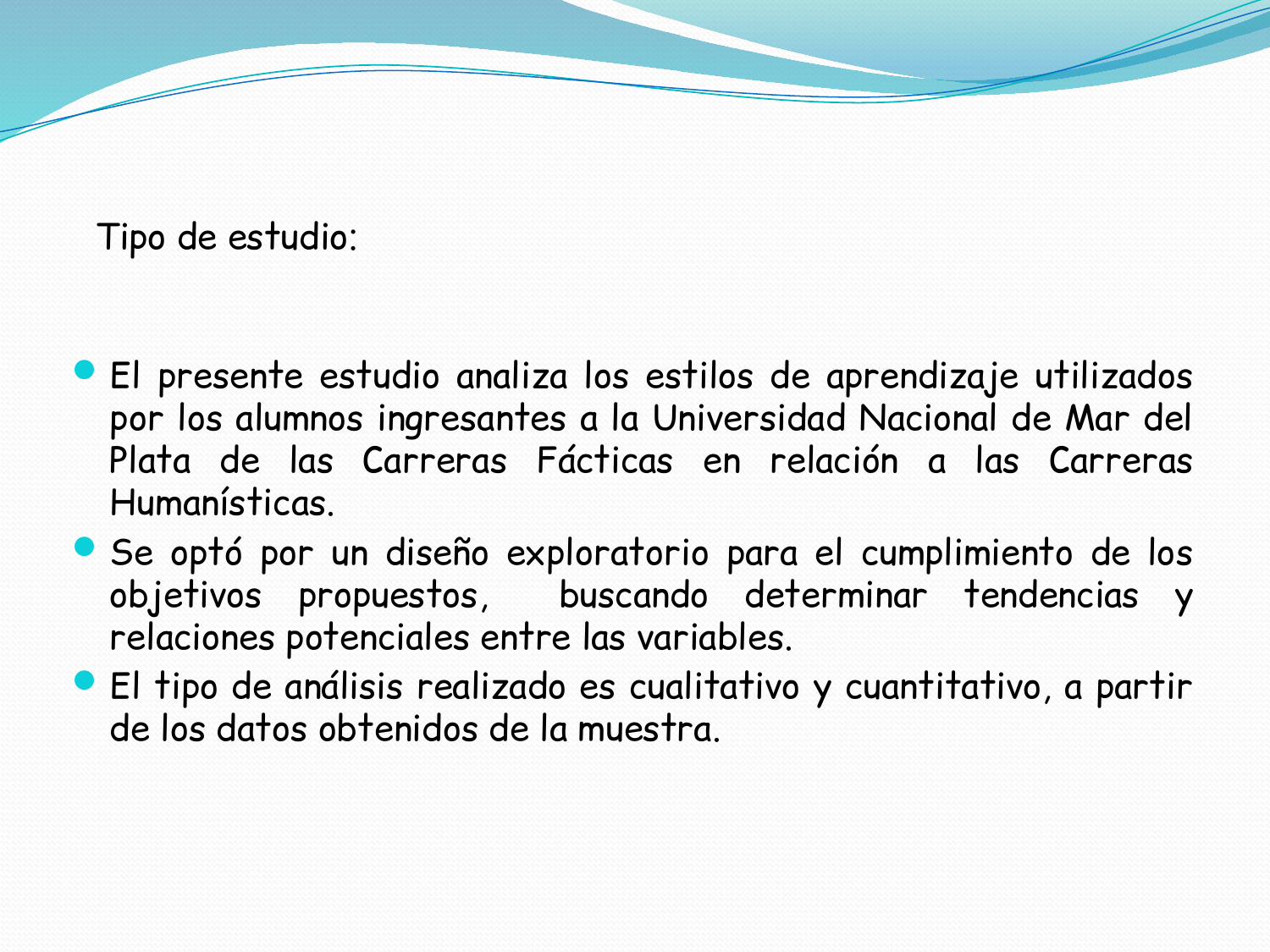

# Tipo de estudio:

El presente estudio analiza los estilos de aprendizaje utilizados por los alumnos ingresantes a la Universidad Nacional de Mar del Plata de las Carreras Fácticas en relación a las Carreras Humanísticas.
Se optó por un diseño exploratorio para el cumplimiento de los objetivos propuestos,  buscando determinar tendencias y relaciones potenciales entre las variables.
El tipo de análisis realizado es cualitativo y cuantitativo, a partir de los datos obtenidos de la muestra.